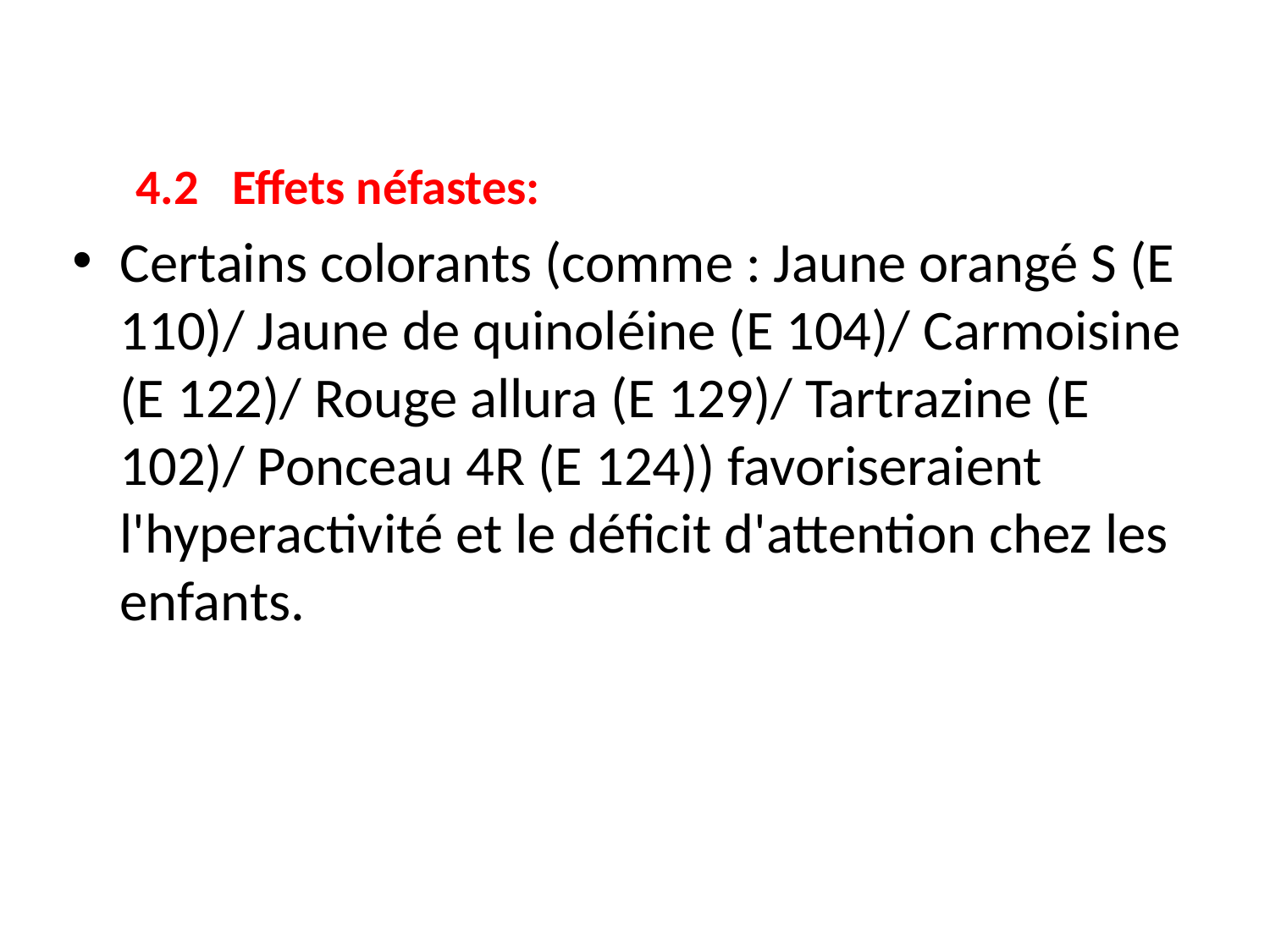

4.2   Effets néfastes:
Certains colorants (comme : Jaune orangé S (E 110)/ Jaune de quinoléine (E 104)/ Carmoisine (E 122)/ Rouge allura (E 129)/ Tartrazine (E 102)/ Ponceau 4R (E 124)) favoriseraient l'hyperactivité et le déficit d'attention chez les enfants.